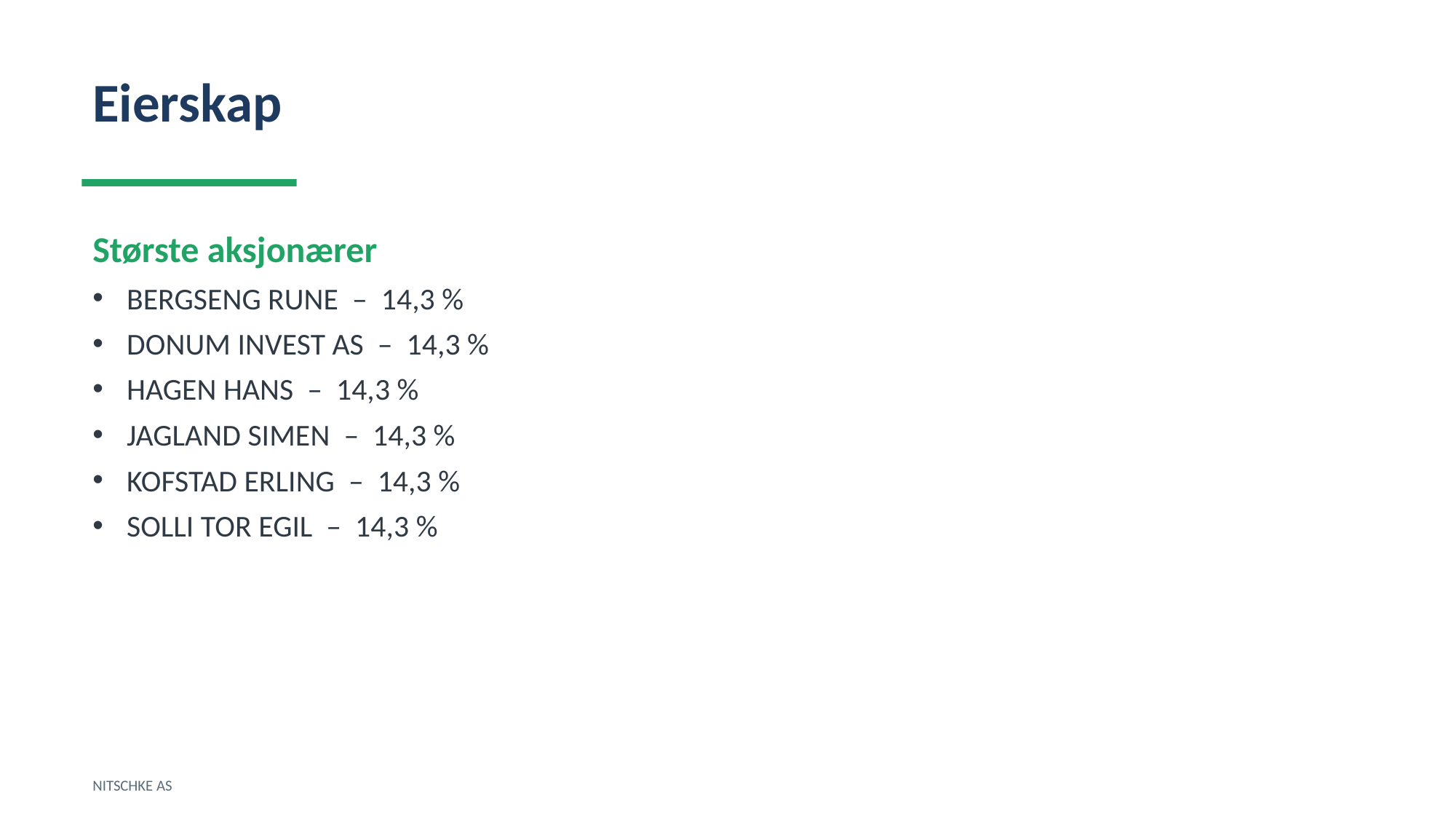

Eierskap

Største aksjonærer
BERGSENG RUNE  –  14,3 %
DONUM INVEST AS  –  14,3 %
HAGEN HANS  –  14,3 %
JAGLAND SIMEN  –  14,3 %
KOFSTAD ERLING  –  14,3 %
SOLLI TOR EGIL  –  14,3 %
NITSCHKE AS